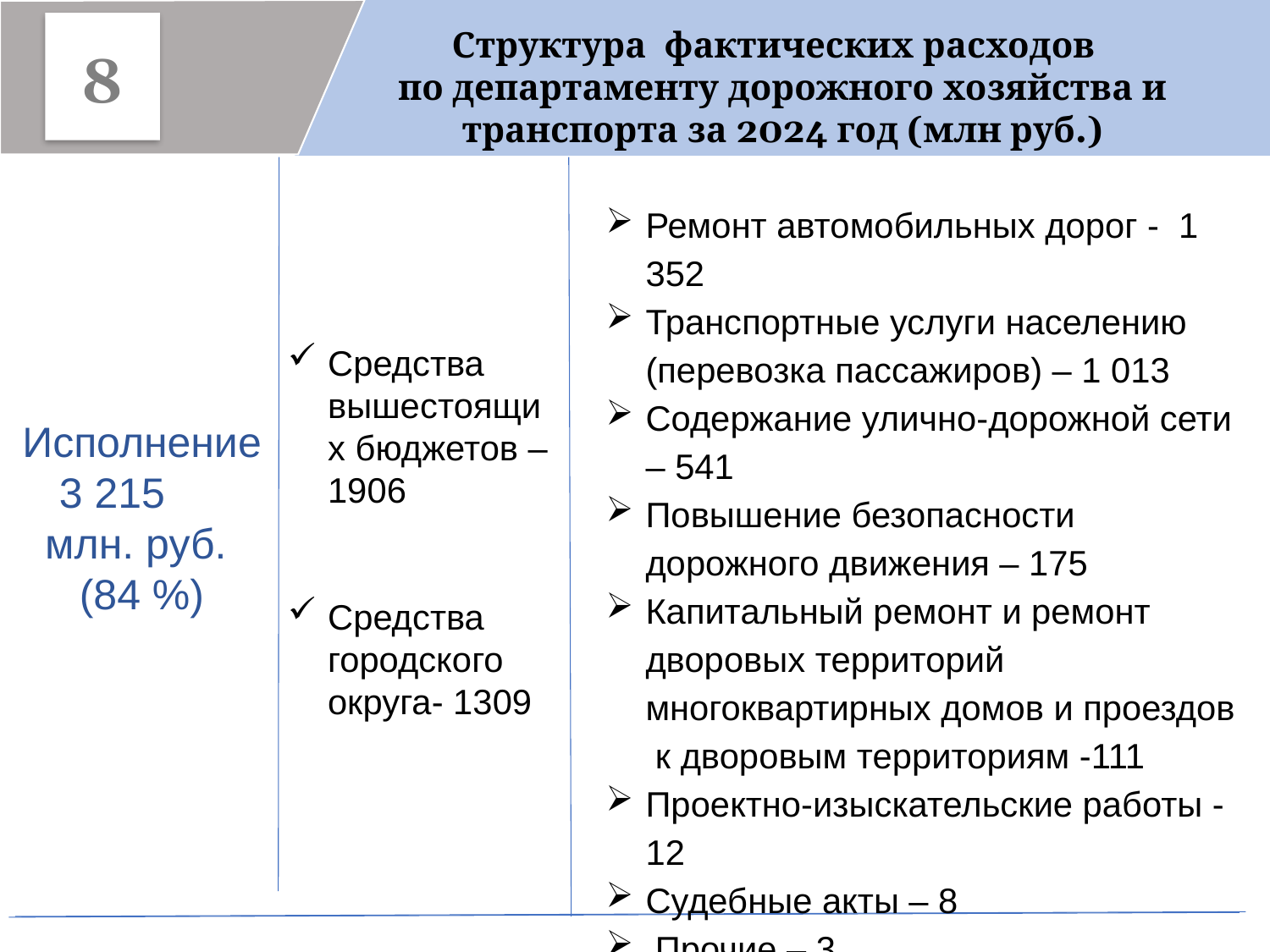

Структура  фактических расходов
по департаменту дорожного хозяйства и транспорта за 2024 год (млн руб.)
 8

Ремонт автомобильных дорог -  1 352
Транспортные услуги населению (перевозка пассажиров) – 1 013
Содержание улично-дорожной сети – 541
Повышение безопасности дорожного движения – 175
Капитальный ремонт и ремонт дворовых территорий многоквартирных домов и проездов   к дворовым территориям -111
Проектно-изыскательские работы - 12
Судебные акты – 8
 Прочие – 3

Средства вышестоящих бюджетов – 1906

Средства городского округа- 1309

Исполнение
3 215      млн. руб.
(84 %)